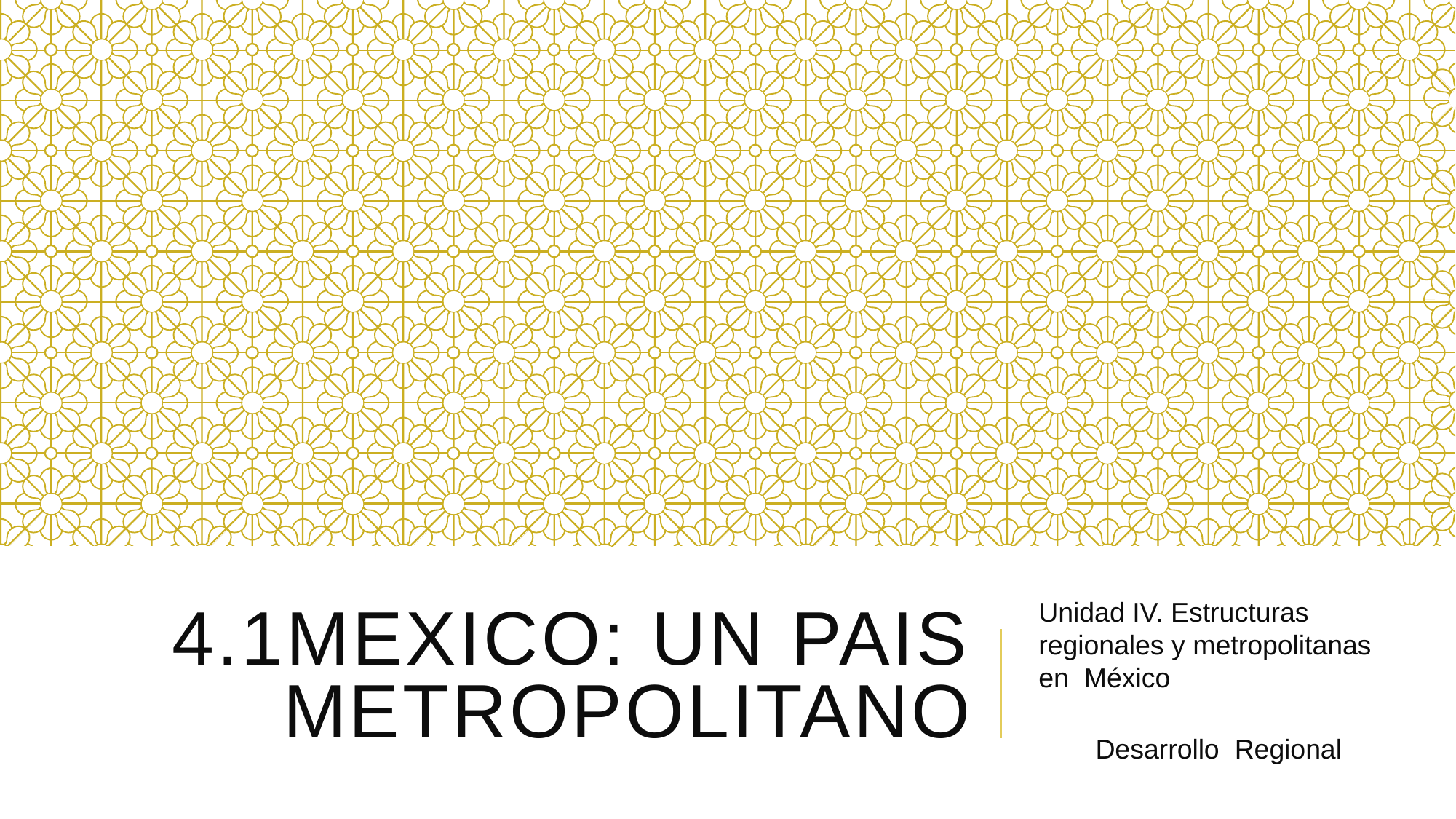

# 4.1MEXICO: UN PAIS METROPOLITANO
Unidad IV. Estructuras regionales y metropolitanas en  México

Desarrollo  Regional